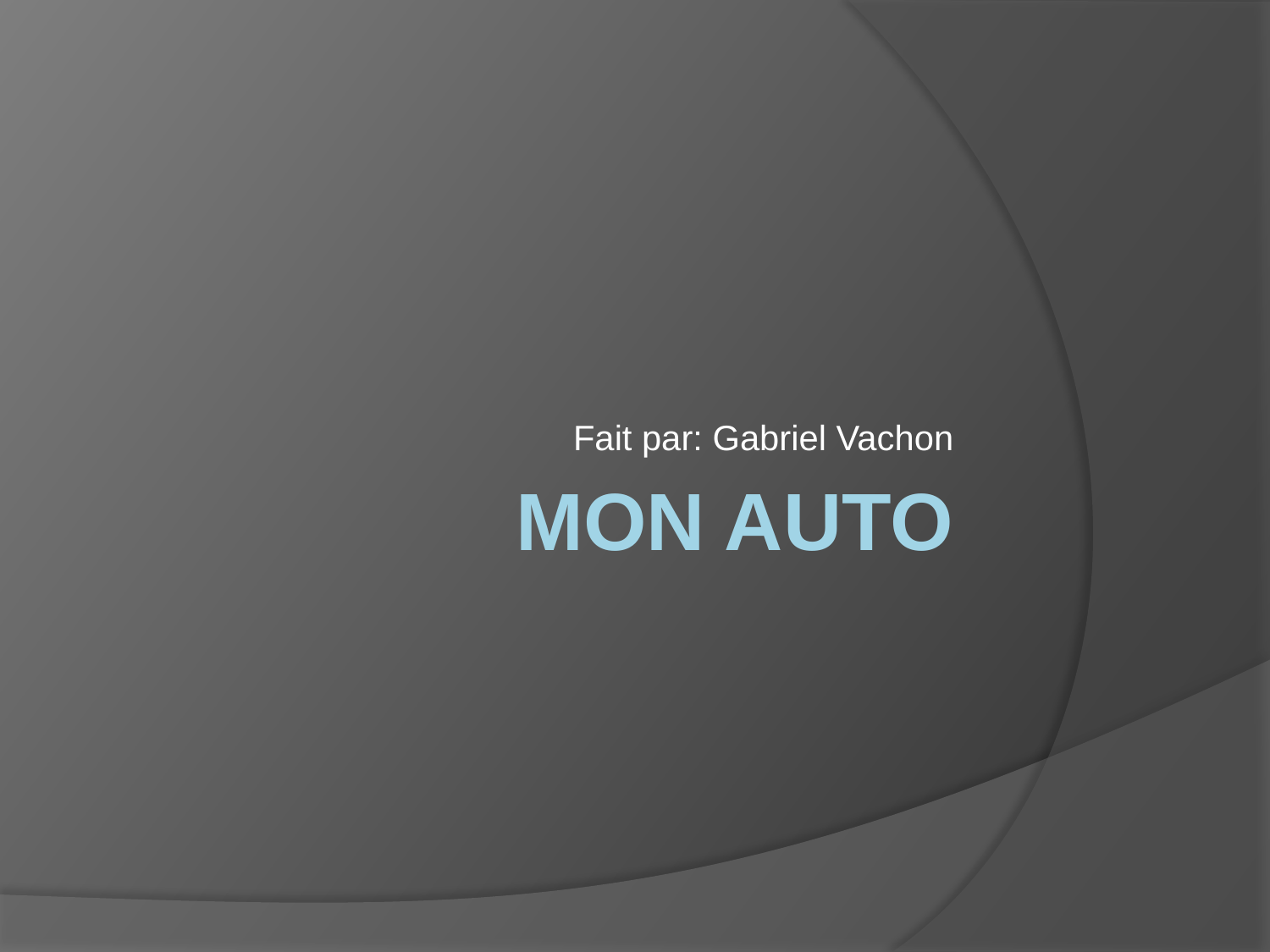

Fait par: Gabriel Vachon
# Mon auto